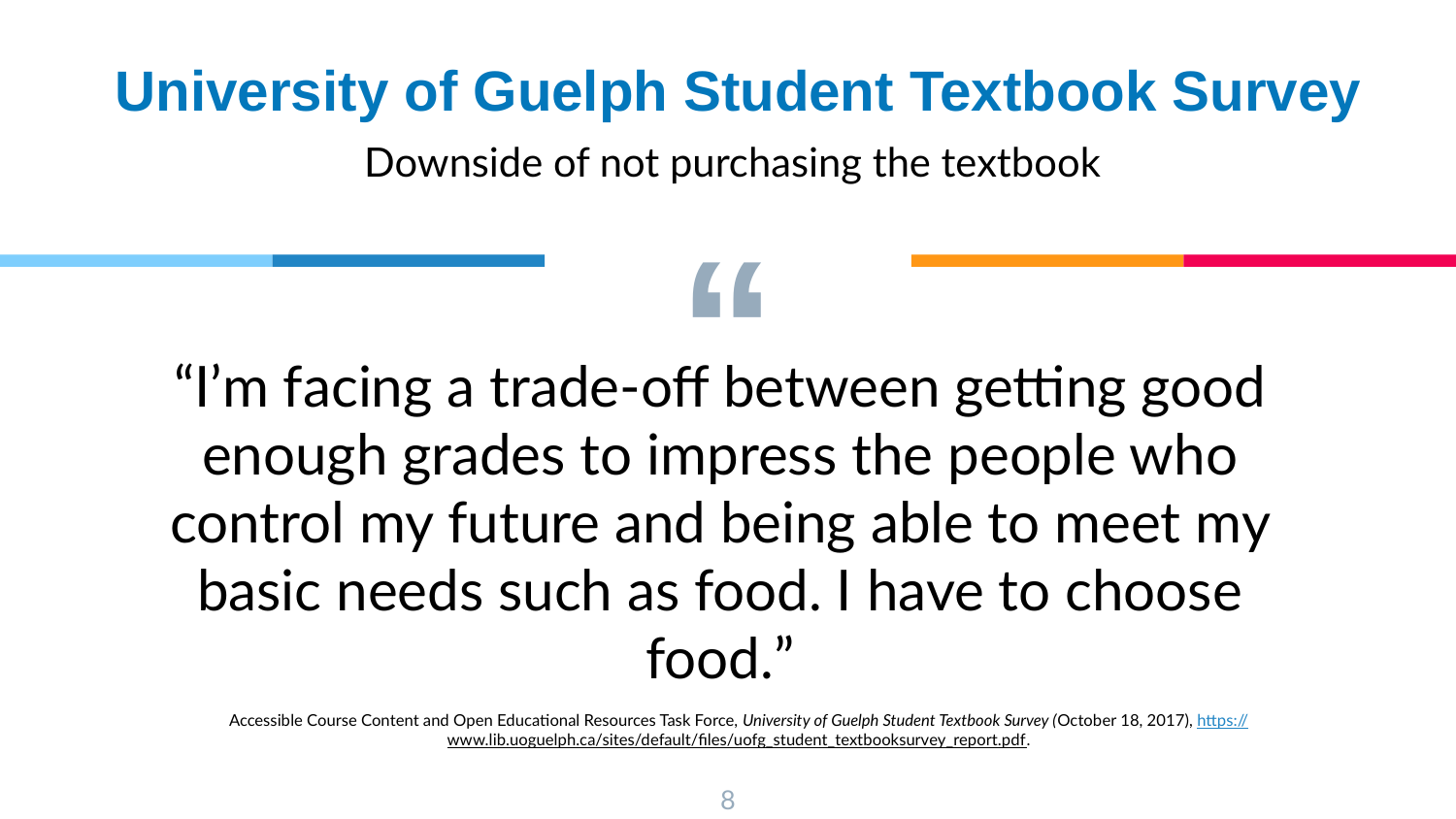

University of Guelph Student Textbook Survey
Downside of not purchasing the textbook
“I’m facing a trade-off between getting good enough grades to impress the people who control my future and being able to meet my basic needs such as food. I have to choose food.”
Accessible Course Content and Open Educational Resources Task Force, University of Guelph Student Textbook Survey (October 18, 2017), https://www.lib.uoguelph.ca/sites/default/files/uofg_student_textbooksurvey_report.pdf.
8